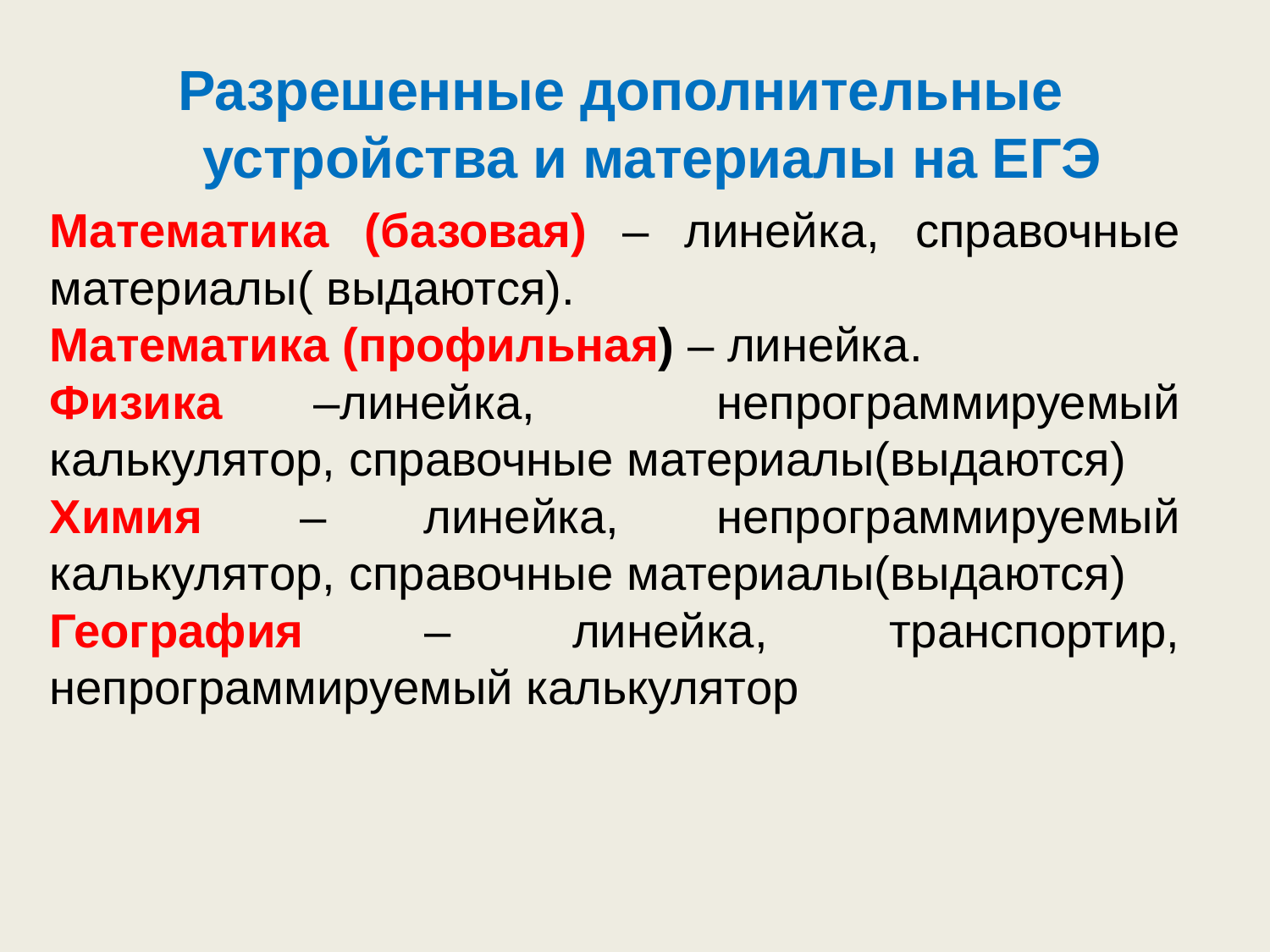

# Разрешенные дополнительные устройства и материалы на ЕГЭ

Математика (базовая) – линейка, справочные материалы( выдаются).
Математика (профильная) – линейка.
Физика –линейка,  непрограммируемый калькулятор, справочные материалы(выдаются)
Химия – линейка, непрограммируемый калькулятор, справочные материалы(выдаются)
География – линейка, транспортир, непрограммируемый калькулятор